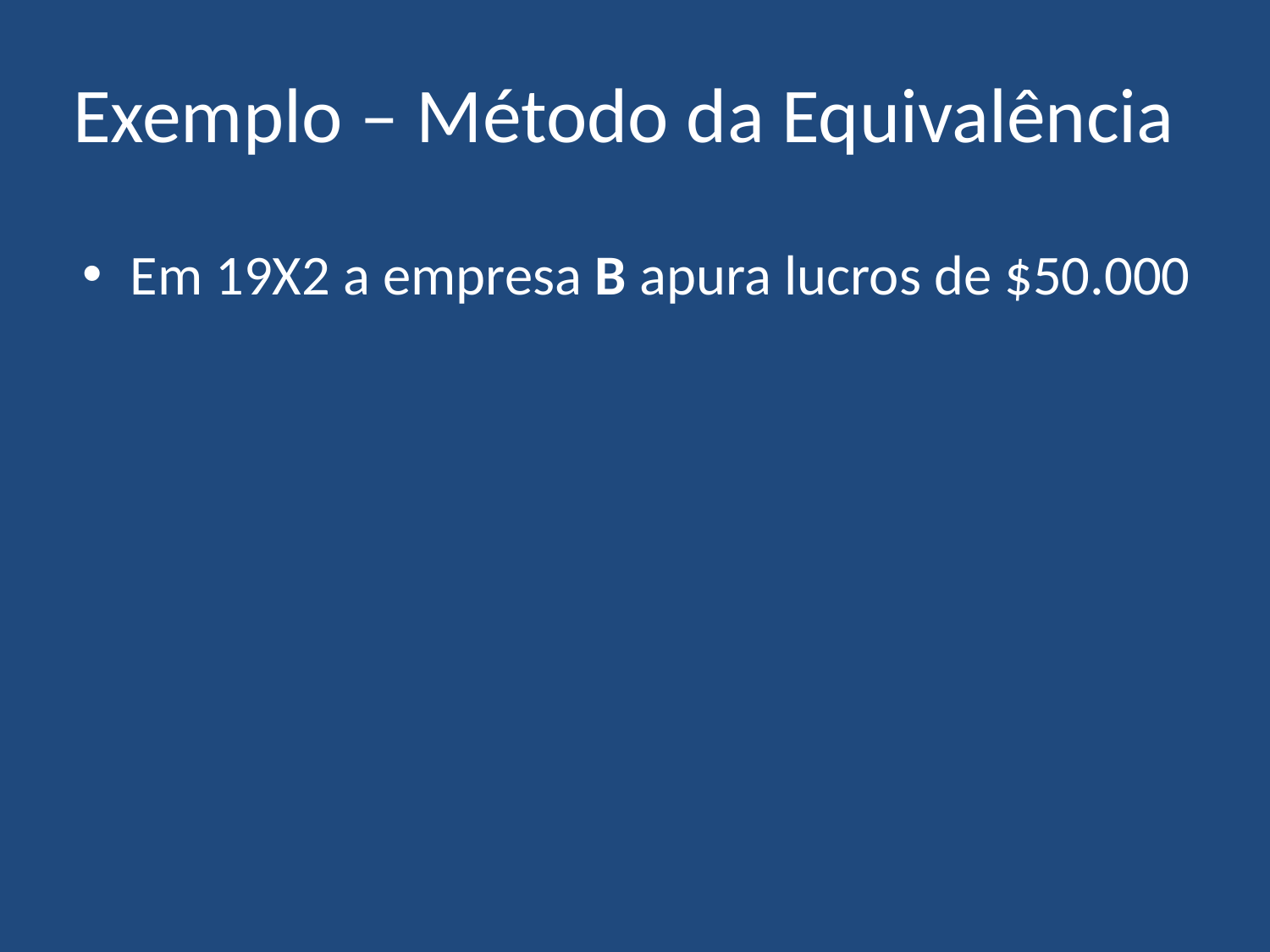

# Exemplo – Método da Equivalência
Em 19X2 a empresa B apura lucros de $50.000